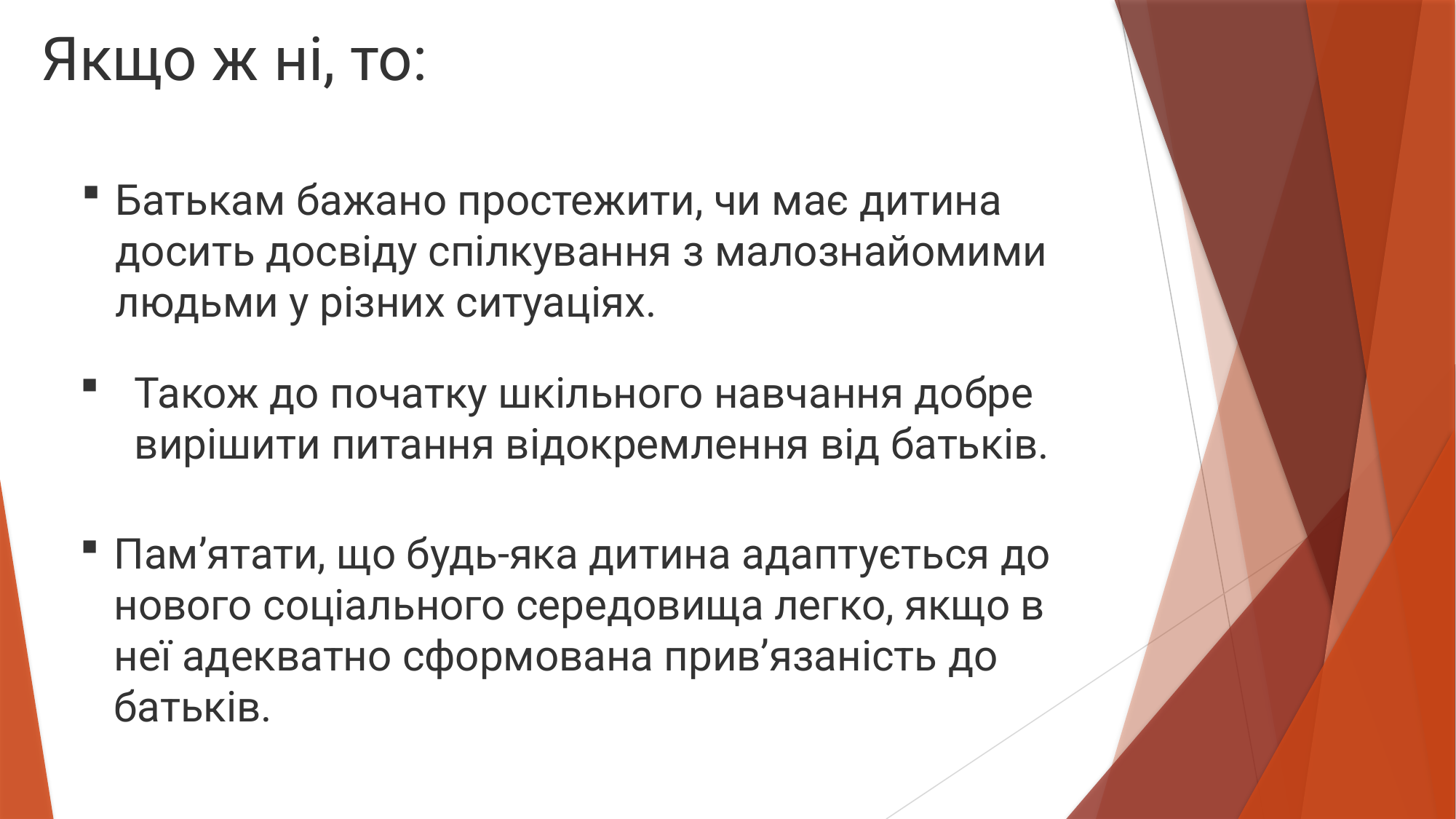

Якщо ж ні, то:
Батькам бажано простежити, чи має дитина досить досвіду спілкування з малознайомими людьми у різних ситуаціях.
Також до початку шкільного навчання добре вирішити питання відокремлення від батьків.
Пам’ятати, що будь-яка дитина адаптується до нового соціального середовища легко, якщо в неї адекватно сформована прив’язаність до батьків.